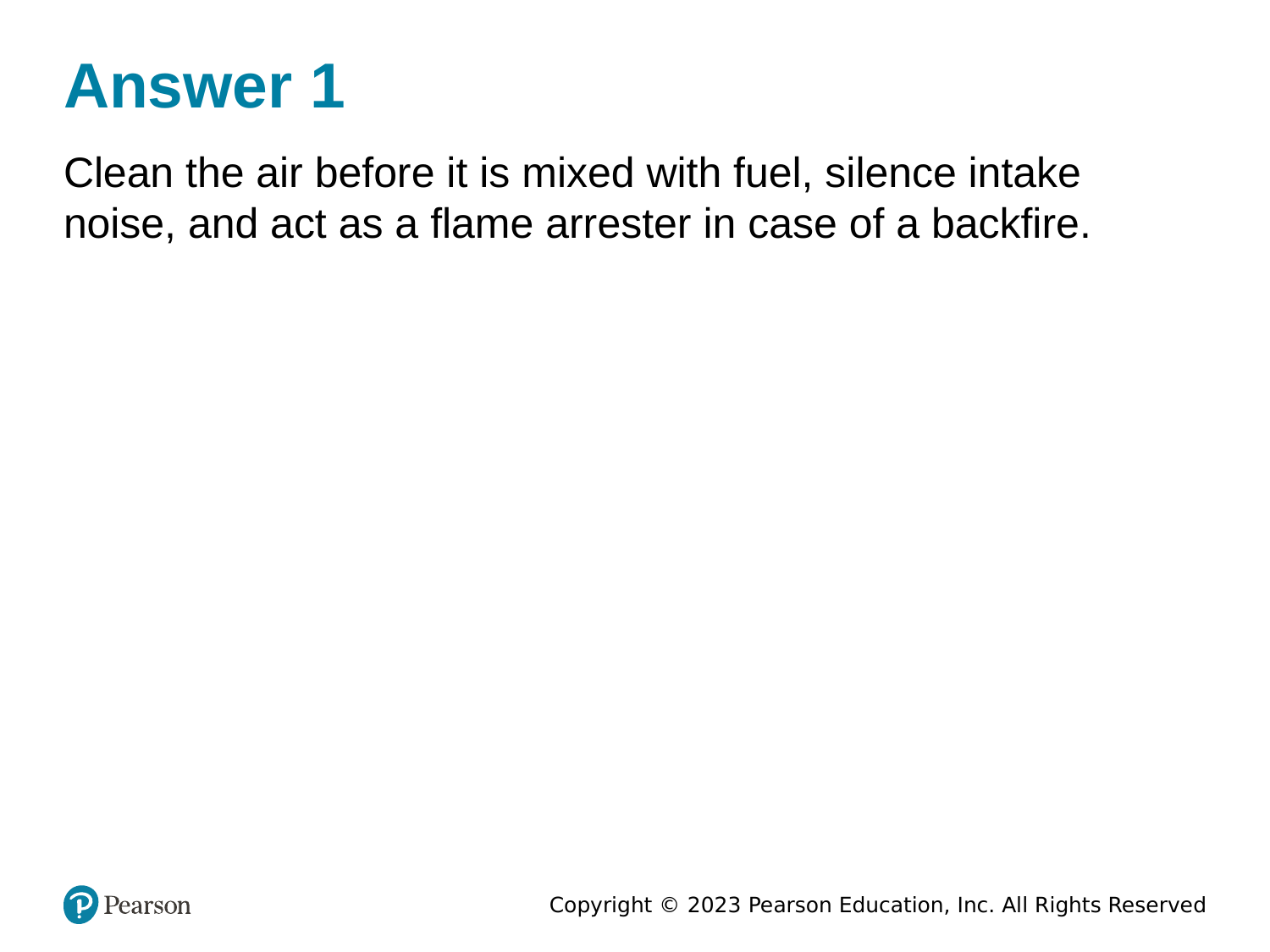

# Answer 1
Clean the air before it is mixed with fuel, silence intake noise, and act as a flame arrester in case of a backfire.